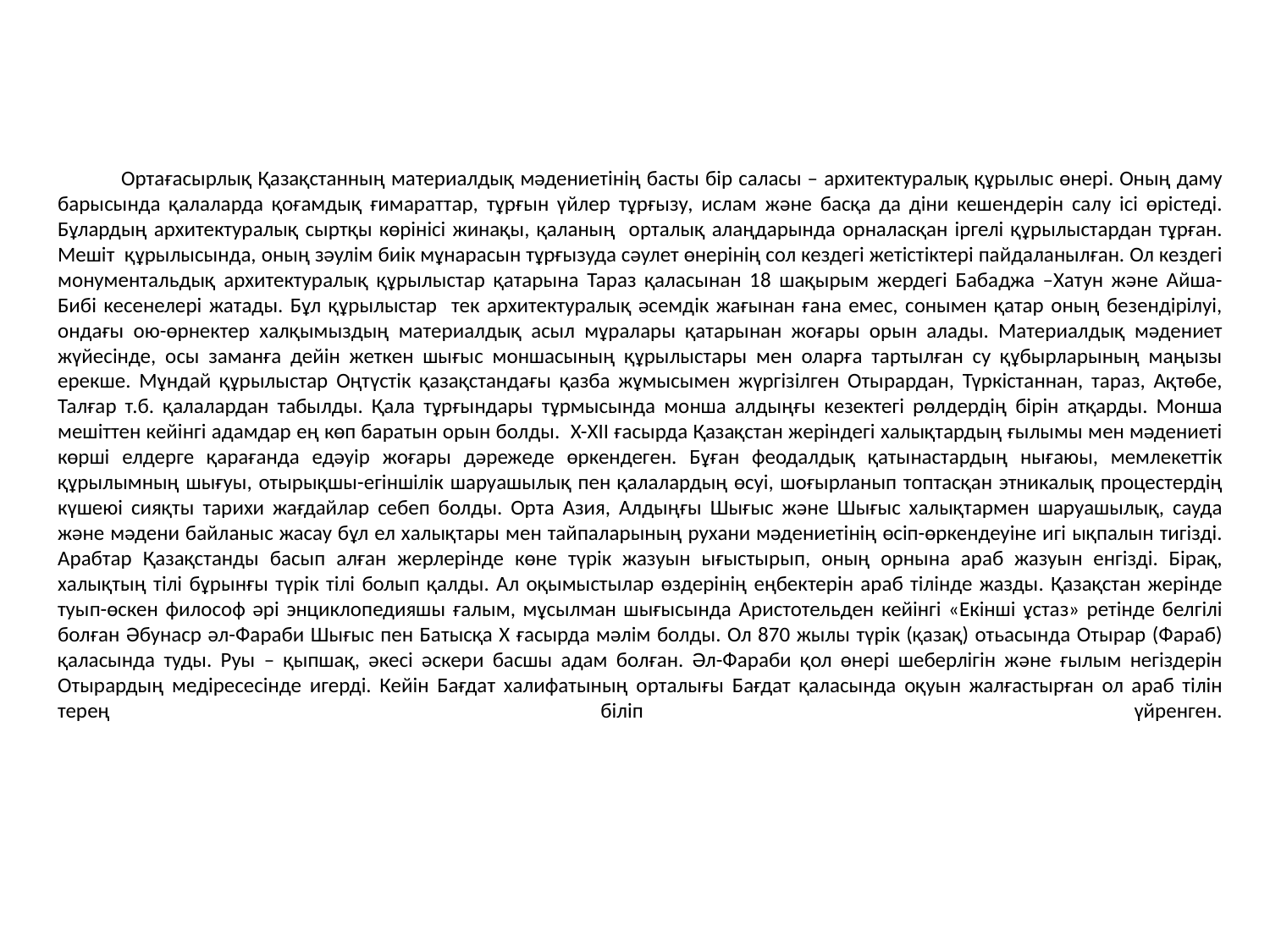

# Ортағасырлық Қазақстанның материалдық мәдениетінің басты бір саласы – архитектуралық құрылыс өнері. Оның даму барысында қалаларда қоғамдық ғимараттар, тұрғын үйлер тұрғызу, ислам және басқа да діни кешендерін салу ісі өрістеді. Бұлардың архитектуралық сыртқы көрінісі жинақы, қаланың  орталық алаңдарында орналасқан іргелі құрылыстардан тұрған. Мешіт  құрылысында, оның зәулім биік мұнарасын тұрғызуда сәулет өнерінің сол кездегі жетістіктері пайдаланылған. Ол кездегі монументальдық архитектуралық құрылыстар қатарына Тараз қаласынан 18 шақырым жердегі Бабаджа –Хатун және Айша-Бибі кесенелері жатады. Бұл құрылыстар  тек архитектуралық әсемдік жағынан ғана емес, сонымен қатар оның безендірілуі, ондағы ою-өрнектер халқымыздың материалдық асыл мұралары қатарынан жоғары орын алады. Материалдық мәдениет жүйесінде, осы заманға дейін жеткен шығыс моншасының құрылыстары мен оларға тартылған су құбырларының маңызы ерекше. Мұндай құрылыстар Оңтүстік қазақстандағы қазба жұмысымен жүргізілген Отырардан, Түркістаннан, тараз, Ақтөбе, Талғар т.б. қалалардан табылды. Қала тұрғындары тұрмысында монша алдыңғы кезектегі рөлдердің бірін атқарды. Монша мешіттен кейінгі адамдар ең көп баратын орын болды.  X-XII ғасырда Қазақстан жеріндегі халықтардың ғылымы мен мәдениеті көрші елдерге қарағанда едәуір жоғары дәрежеде өркендеген. Бұған феодалдық қатынастардың нығаюы, мемлекеттік құрылымның шығуы, отырықшы-егіншілік шаруашылық пен қалалардың өсуі, шоғырланып топтасқан этникалық процестердің күшеюі сияқты тарихи жағдайлар себеп болды. Орта Азия, Алдыңғы Шығыс және Шығыс халықтармен шаруашылық, сауда және мәдени байланыс жасау бұл ел халықтары мен тайпаларының рухани мәдениетінің өсіп-өркендеуіне игі ықпалын тигізді. Арабтар Қазақстанды басып алған жерлерінде көне түрік жазуын ығыстырып, оның орнына араб жазуын енгізді. Бірақ, халықтың тілі бұрынғы түрік тілі болып қалды. Ал оқымыстылар өздерінің еңбектерін араб тілінде жазды. Қазақстан жерінде туып-өскен философ әрі энциклопедияшы ғалым, мұсылман шығысында Аристотельден кейінгі «Екінші ұстаз» ретінде белгілі болған Әбунаср әл-Фараби Шығыс пен Батысқа X ғасырда мәлім болды. Ол 870 жылы түрік (қазақ) отьасында Отырар (Фараб) қаласында туды. Руы – қыпшақ, әкесі әскери басшы адам болған. Әл-Фараби қол өнері шеберлігін және ғылым негіздерін Отырардың медіресесінде игерді. Кейін Бағдат халифатының орталығы Бағдат қаласында оқуын жалғастырған ол араб тілін терең біліп үйренген.